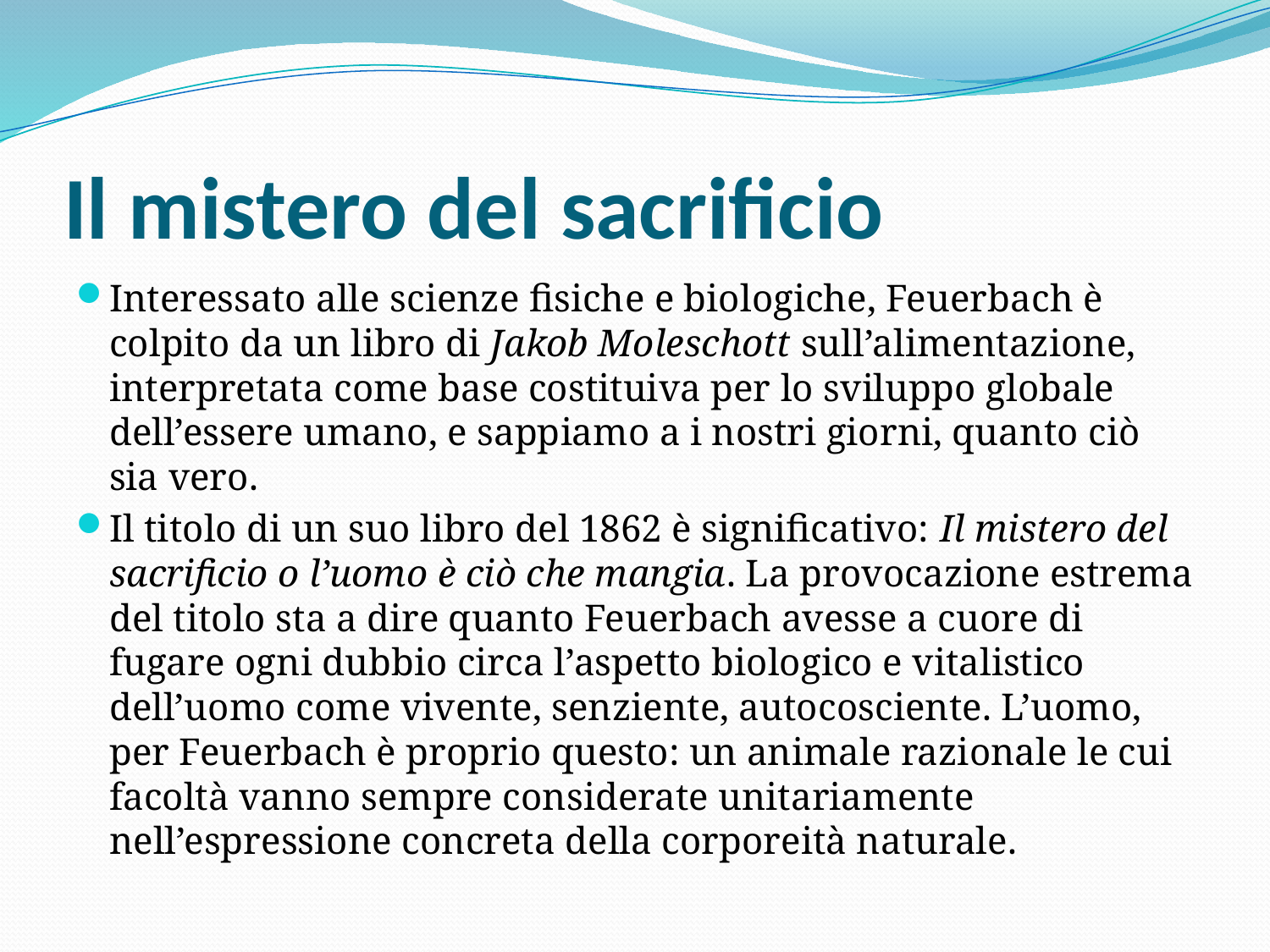

# Il mistero del sacrificio
Interessato alle scienze fisiche e biologiche, Feuerbach è colpito da un libro di Jakob Moleschott sull’alimentazione, interpretata come base costituiva per lo sviluppo globale dell’essere umano, e sappiamo a i nostri giorni, quanto ciò sia vero.
Il titolo di un suo libro del 1862 è significativo: Il mistero del sacrificio o l’uomo è ciò che mangia. La provocazione estrema del titolo sta a dire quanto Feuerbach avesse a cuore di fugare ogni dubbio circa l’aspetto biologico e vitalistico dell’uomo come vivente, senziente, autocosciente. L’uomo, per Feuerbach è proprio questo: un animale razionale le cui facoltà vanno sempre considerate unitariamente nell’espressione concreta della corporeità naturale.